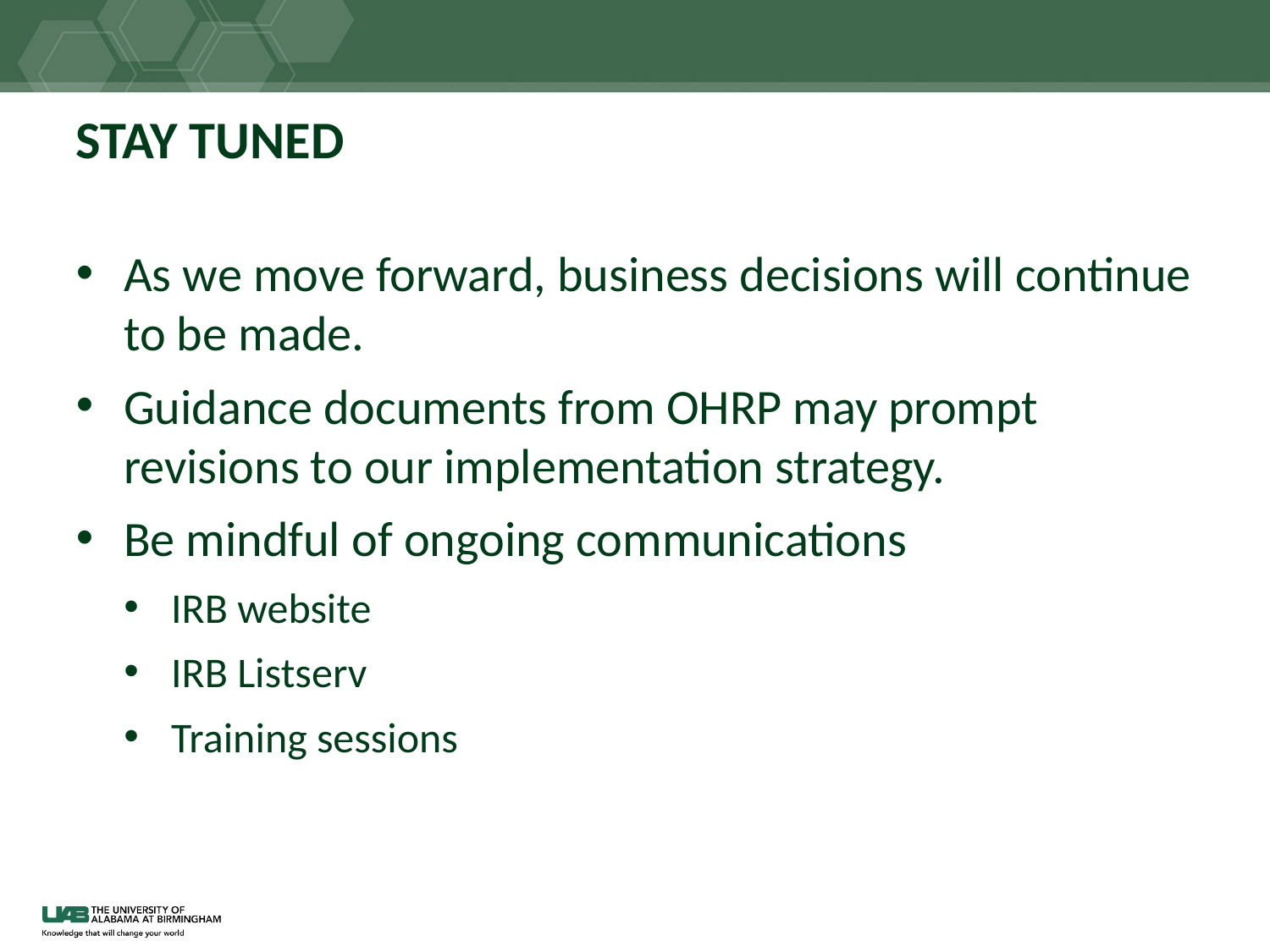

# STAY TUNED
As we move forward, business decisions will continue to be made.
Guidance documents from OHRP may prompt revisions to our implementation strategy.
Be mindful of ongoing communications
IRB website
IRB Listserv
Training sessions